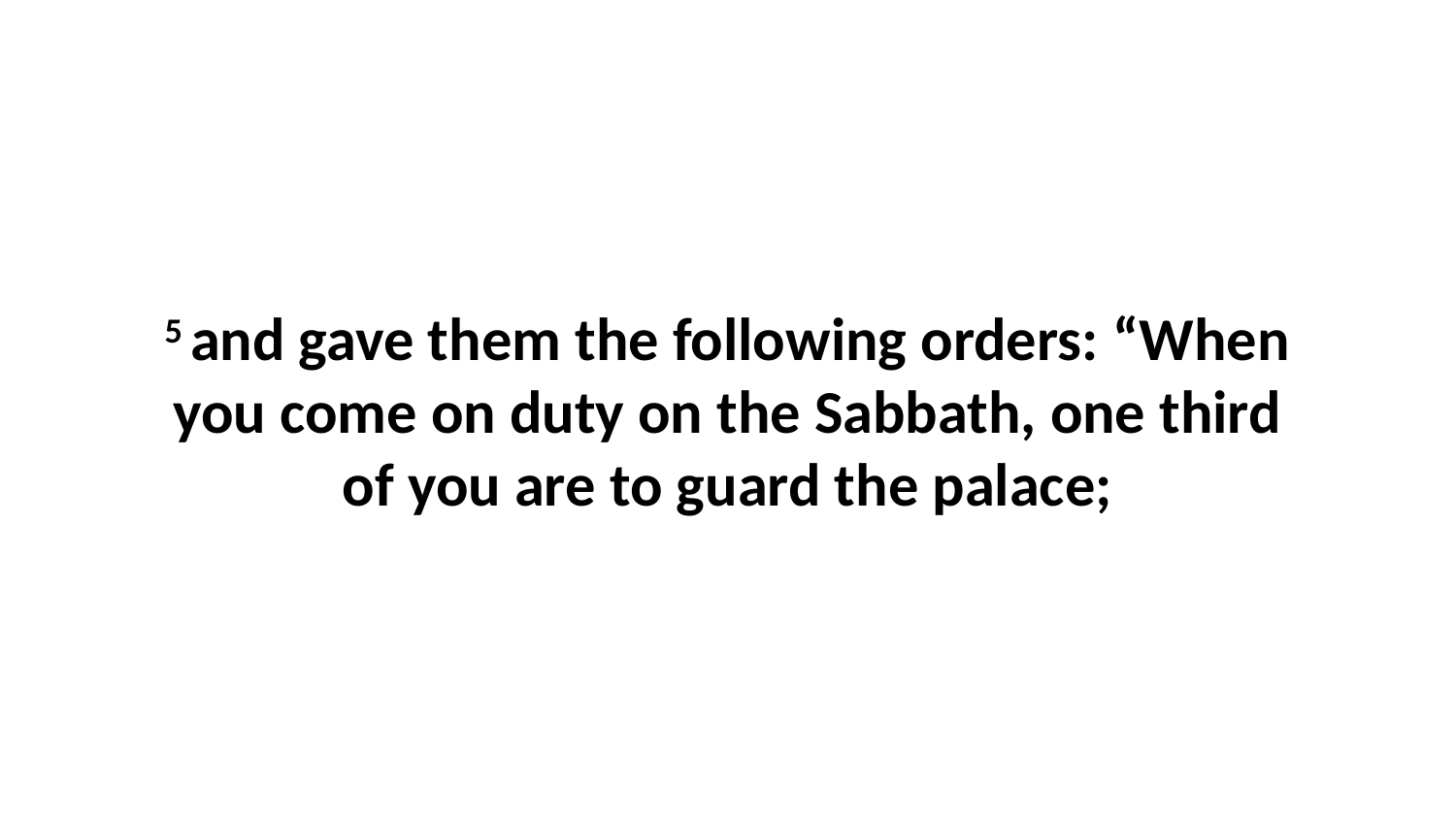

5 and gave them the following orders: “When you come on duty on the Sabbath, one third of you are to guard the palace;